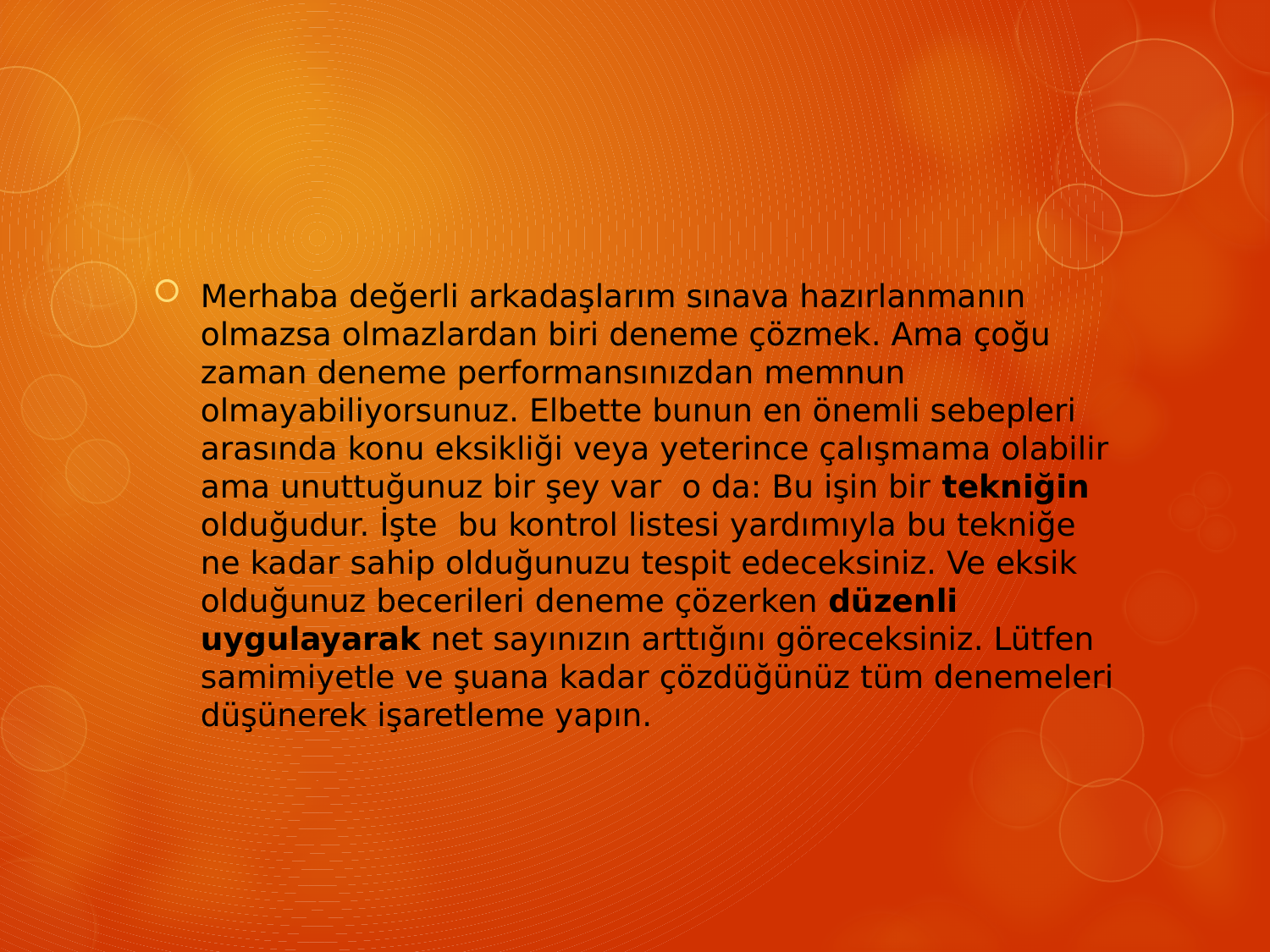

Merhaba değerli arkadaşlarım sınava hazırlanmanın olmazsa olmazlardan biri deneme çözmek. Ama çoğu zaman deneme performansınızdan memnun olmayabiliyorsunuz. Elbette bunun en önemli sebepleri arasında konu eksikliği veya yeterince çalışmama olabilir ama unuttuğunuz bir şey var  o da: Bu işin bir tekniğin olduğudur. İşte  bu kontrol listesi yardımıyla bu tekniğe ne kadar sahip olduğunuzu tespit edeceksiniz. Ve eksik olduğunuz becerileri deneme çözerken düzenli  uygulayarak net sayınızın arttığını göreceksiniz. Lütfen samimiyetle ve şuana kadar çözdüğünüz tüm denemeleri düşünerek işaretleme yapın.